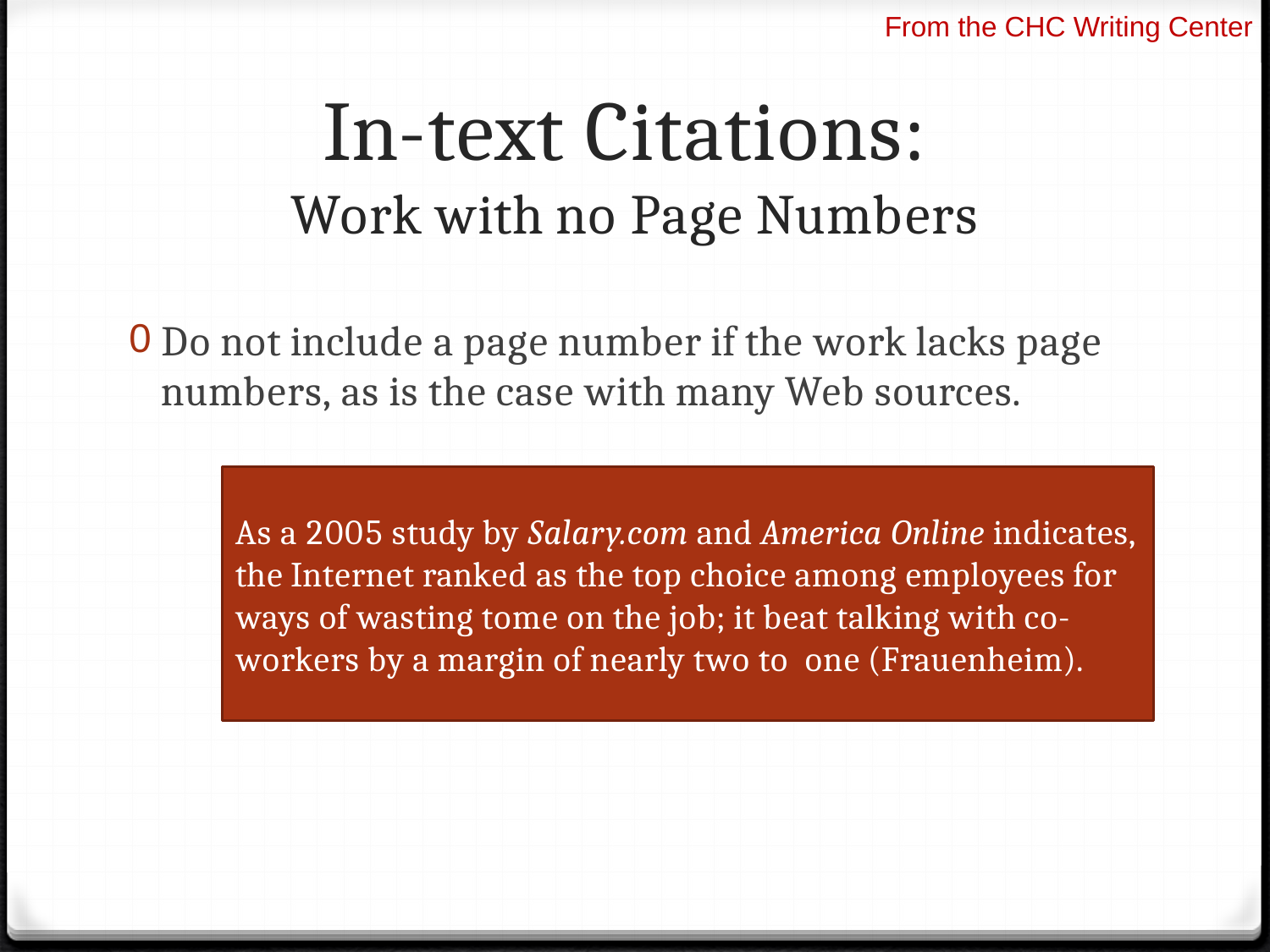

From the CHC Writing Center
# In-text Citations: Work with no Page Numbers
Do not include a page number if the work lacks page numbers, as is the case with many Web sources.

As a 2005 study by Salary.com and America Online indicates, the Internet ranked as the top choice among employees for ways of wasting tome on the job; it beat talking with co-workers by a margin of nearly two to  one (Frauenheim).